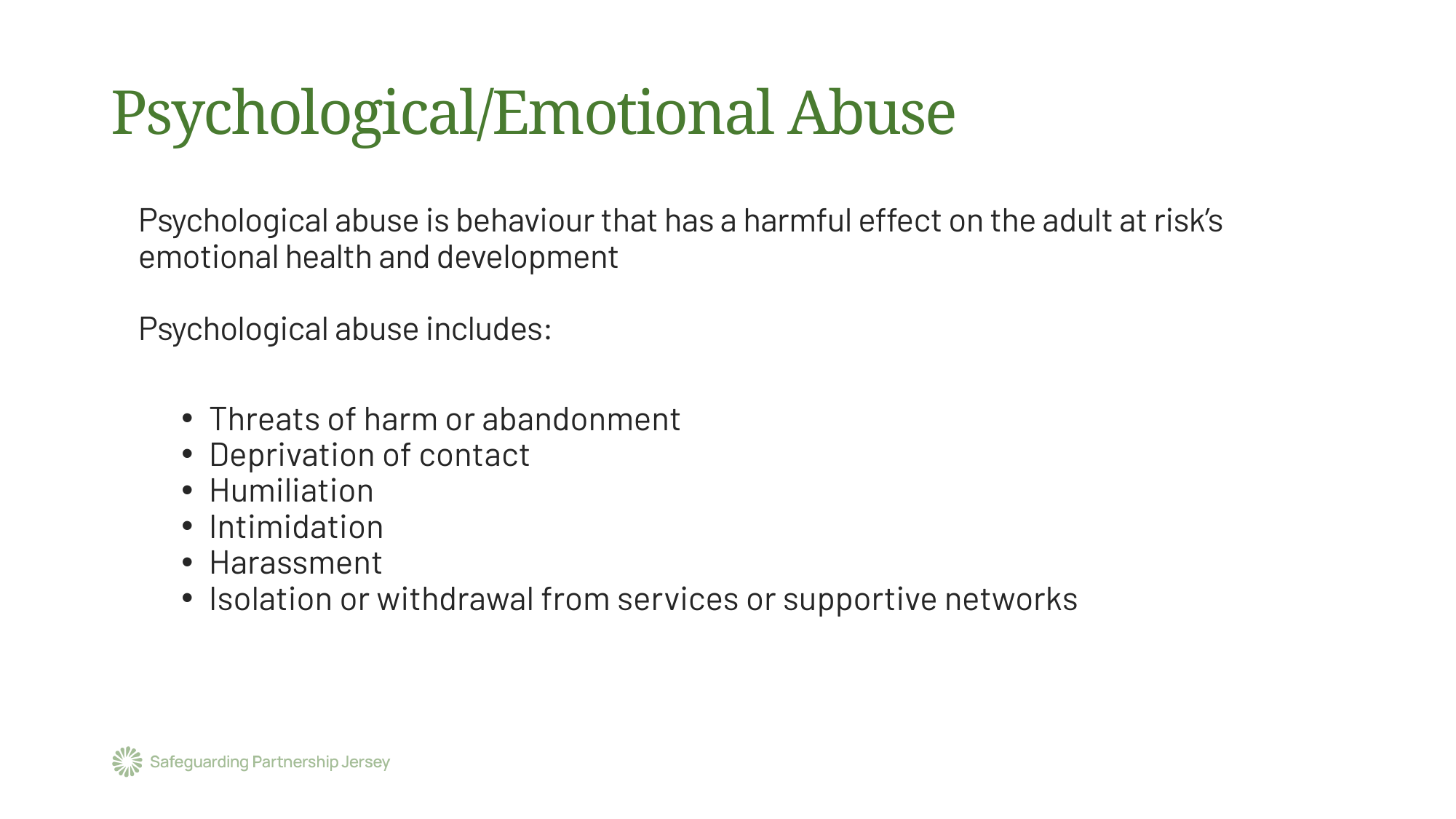

# Psychological/Emotional Abuse
	Psychological abuse is behaviour that has a harmful effect on the adult at risk’s emotional health and development

	Psychological abuse includes:

Threats of harm or abandonment
Deprivation of contact
Humiliation
Intimidation
Harassment
Isolation or withdrawal from services or supportive networks